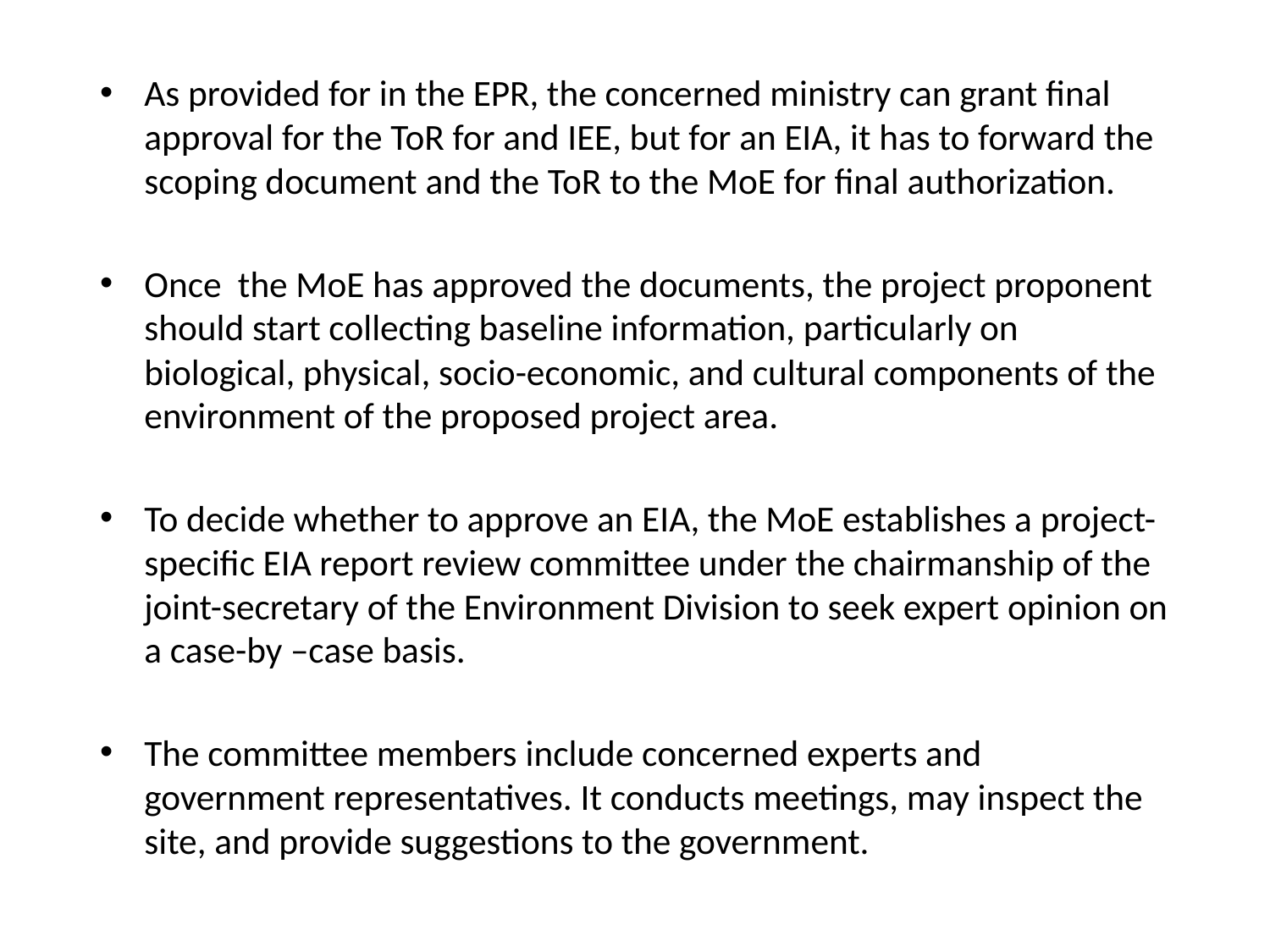

As provided for in the EPR, the concerned ministry can grant final approval for the ToR for and IEE, but for an EIA, it has to forward the scoping document and the ToR to the MoE for final authorization.

Once  the MoE has approved the documents, the project proponent should start collecting baseline information, particularly on biological, physical, socio-economic, and cultural components of the environment of the proposed project area.

To decide whether to approve an EIA, the MoE establishes a project-specific EIA report review committee under the chairmanship of the joint-secretary of the Environment Division to seek expert opinion on a case-by –case basis.

The committee members include concerned experts and government representatives. It conducts meetings, may inspect the site, and provide suggestions to the government.